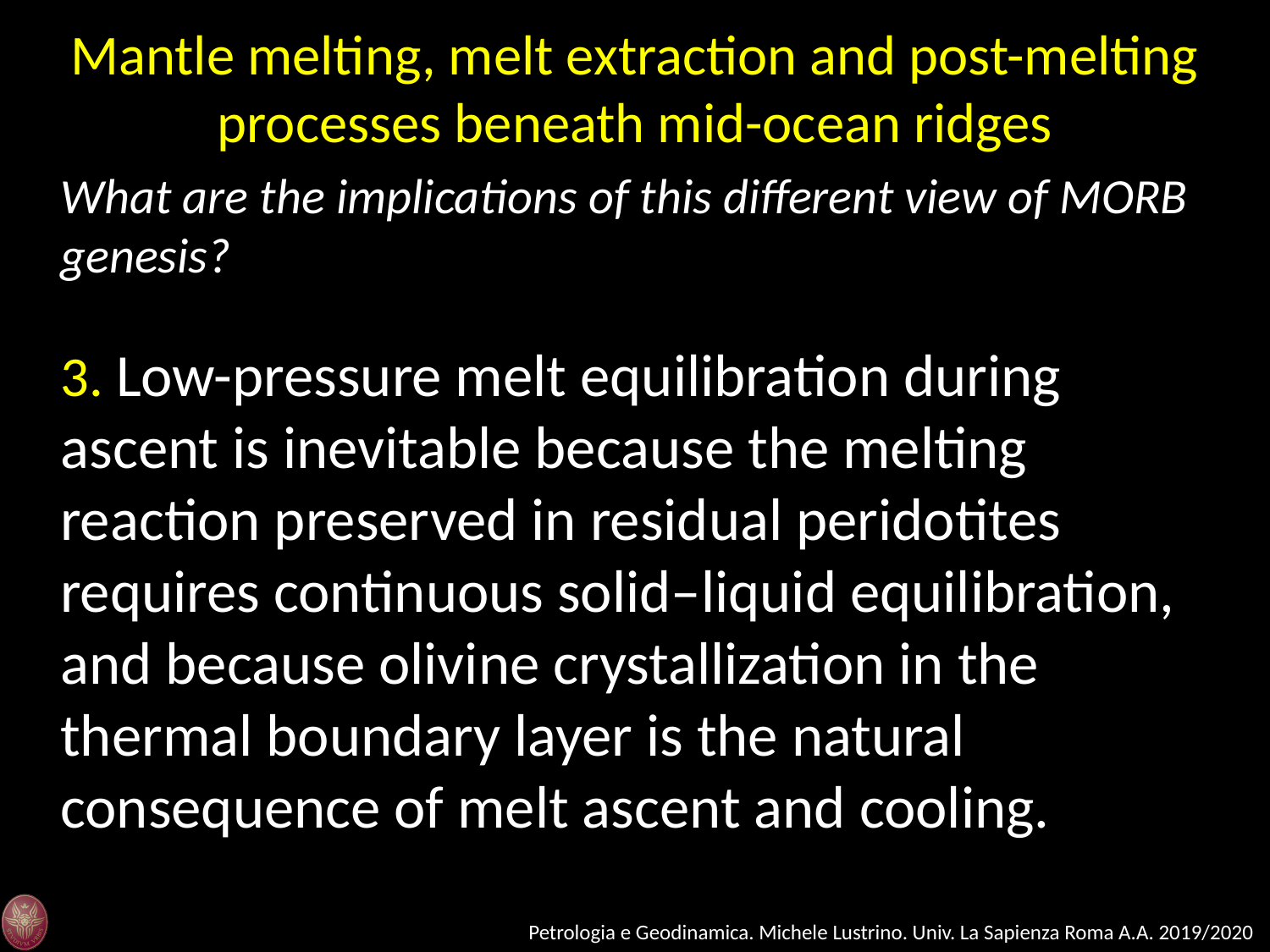

Mantle melting, melt extraction and post-melting processes beneath mid-ocean ridges
What are the implications of this different view of MORB genesis?
3. Low-pressure melt equilibration during ascent is inevitable because the melting reaction preserved in residual peridotites requires continuous solid–liquid equilibration, and because olivine crystallization in the thermal boundary layer is the natural consequence of melt ascent and cooling.